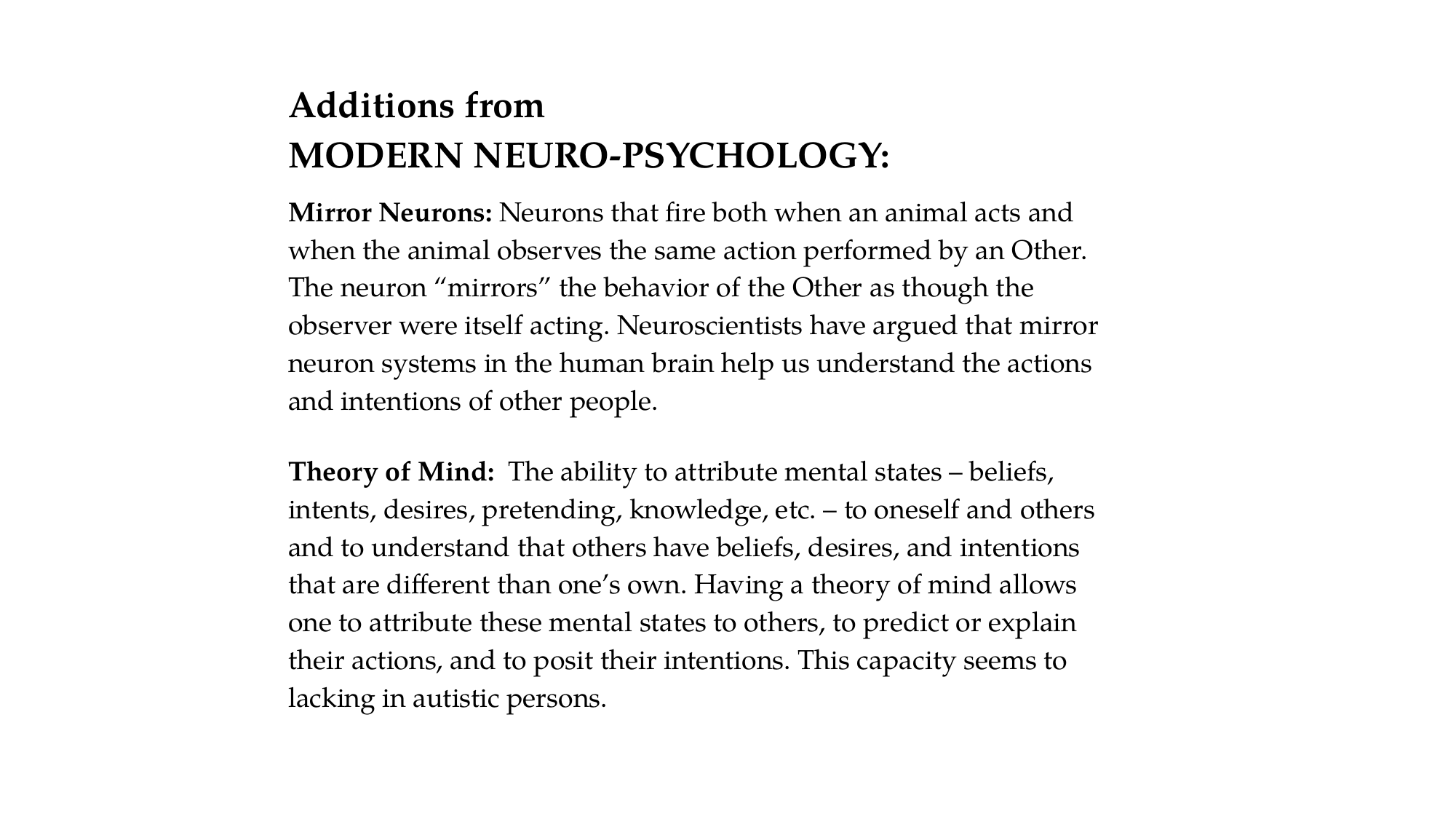

Additions from
MODERN NEURO-PSYCHOLOGY:
Mirror Neurons: Neurons that fire both when an animal acts and when the animal observes the same action performed by an Other. The neuron “mirrors” the behavior of the Other as though the observer were itself acting. Neuroscientists have argued that mirror neuron systems in the human brain help us understand the actions and intentions of other people.
Theory of Mind:  The ability to attribute mental states – beliefs, intents, desires, pretending, knowledge, etc. – to oneself and others and to understand that others have beliefs, desires, and intentions that are different than one’s own. Having a theory of mind allows one to attribute these mental states to others, to predict or explain their actions, and to posit their intentions. This capacity seems to lacking in autistic persons.